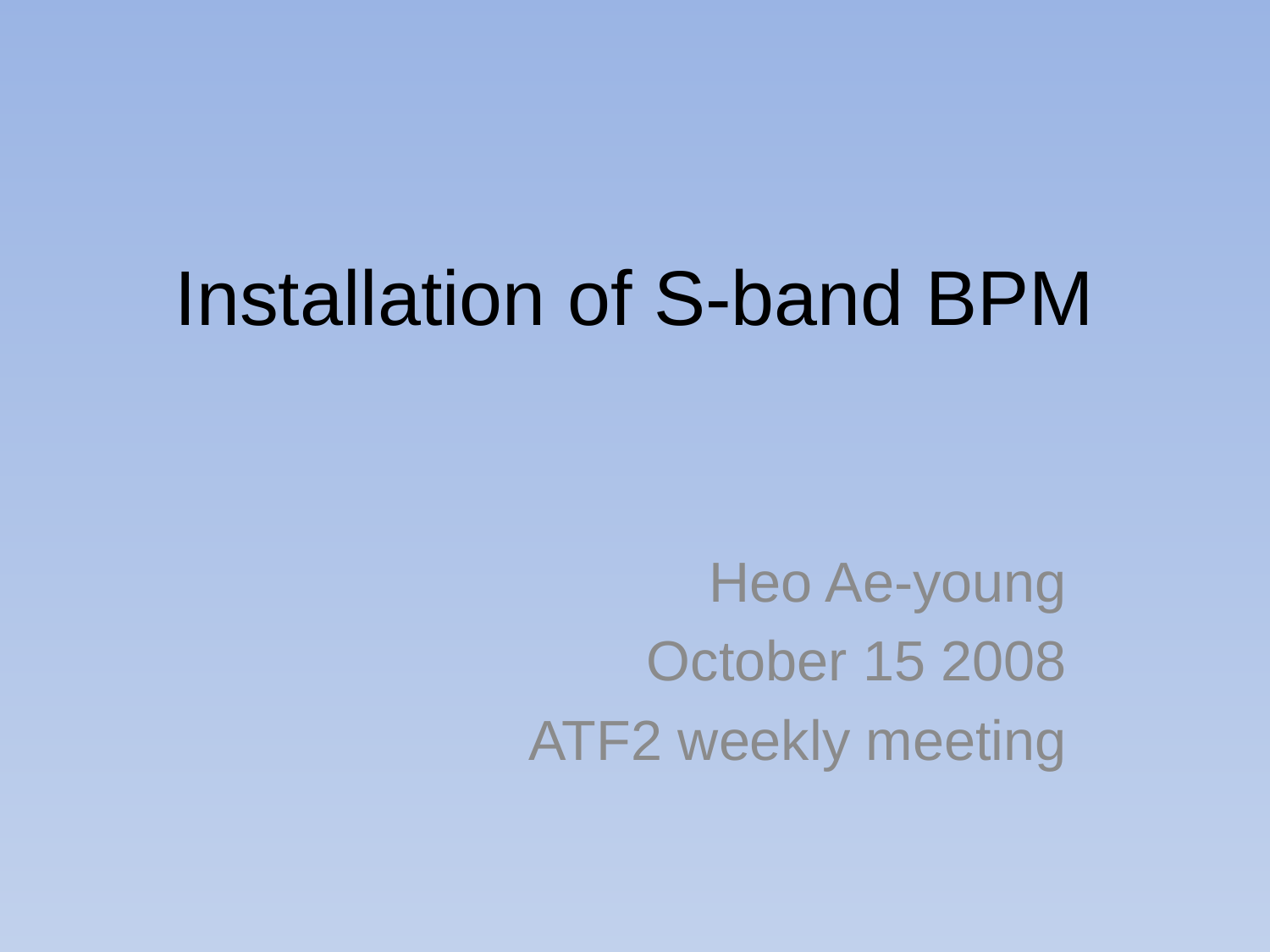

# Installation of S-band BPM
Heo Ae-young
October 15 2008
ATF2 weekly meeting